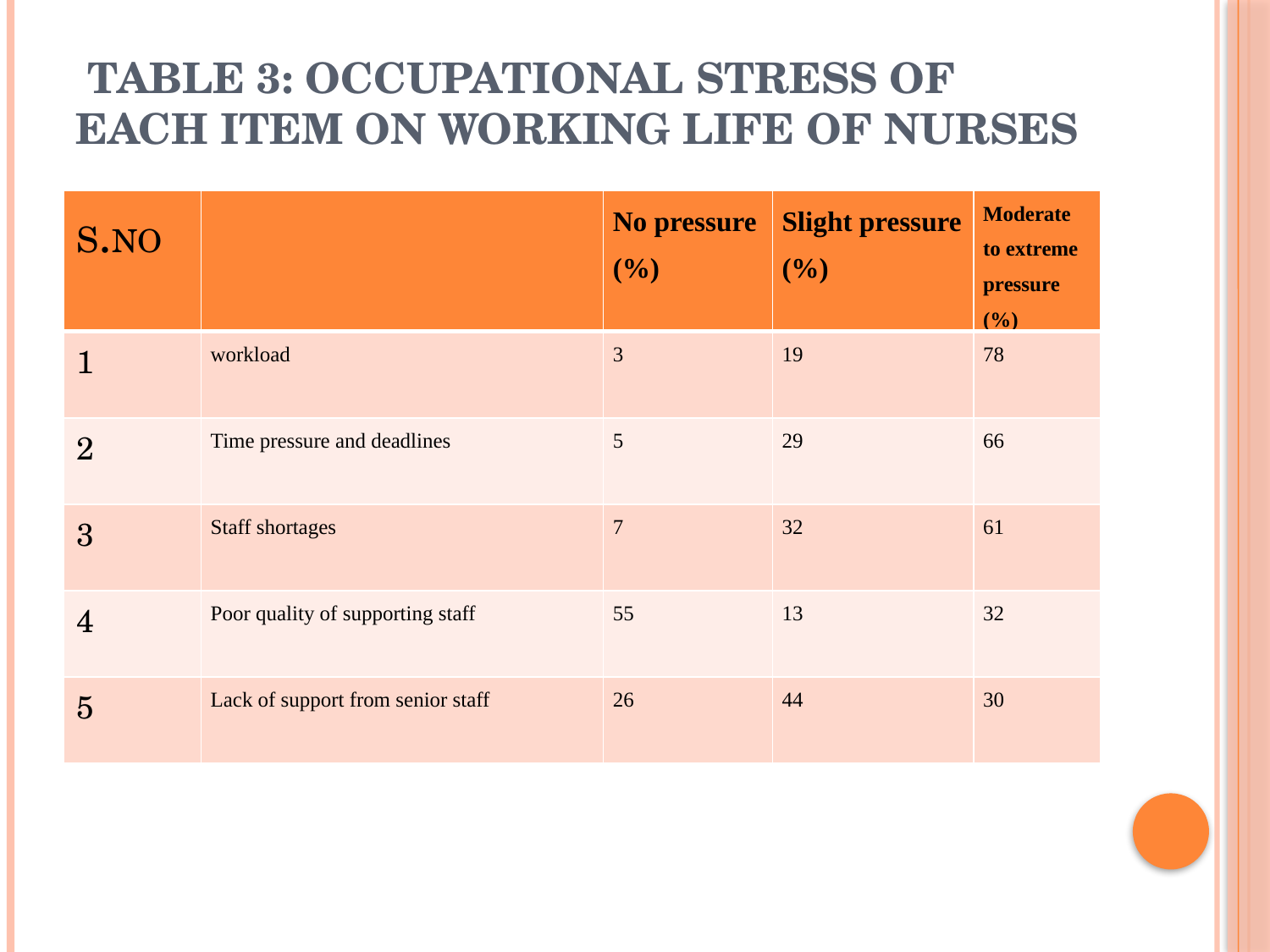

# Table 3: Occupational stress of each item on working life of nurses
| S.NO |  | No pressure (%) | Slight pressure (%) | Moderate to extreme pressure (%) |
| --- | --- | --- | --- | --- |
| 1 | workload | 3 | 19 | 78 |
| 2 | Time pressure and deadlines | 5 | 29 | 66 |
| 3 | Staff shortages | 7 | 32 | 61 |
| 4 | Poor quality of supporting staff | 55 | 13 | 32 |
| 5 | Lack of support from senior staff | 26 | 44 | 30 |